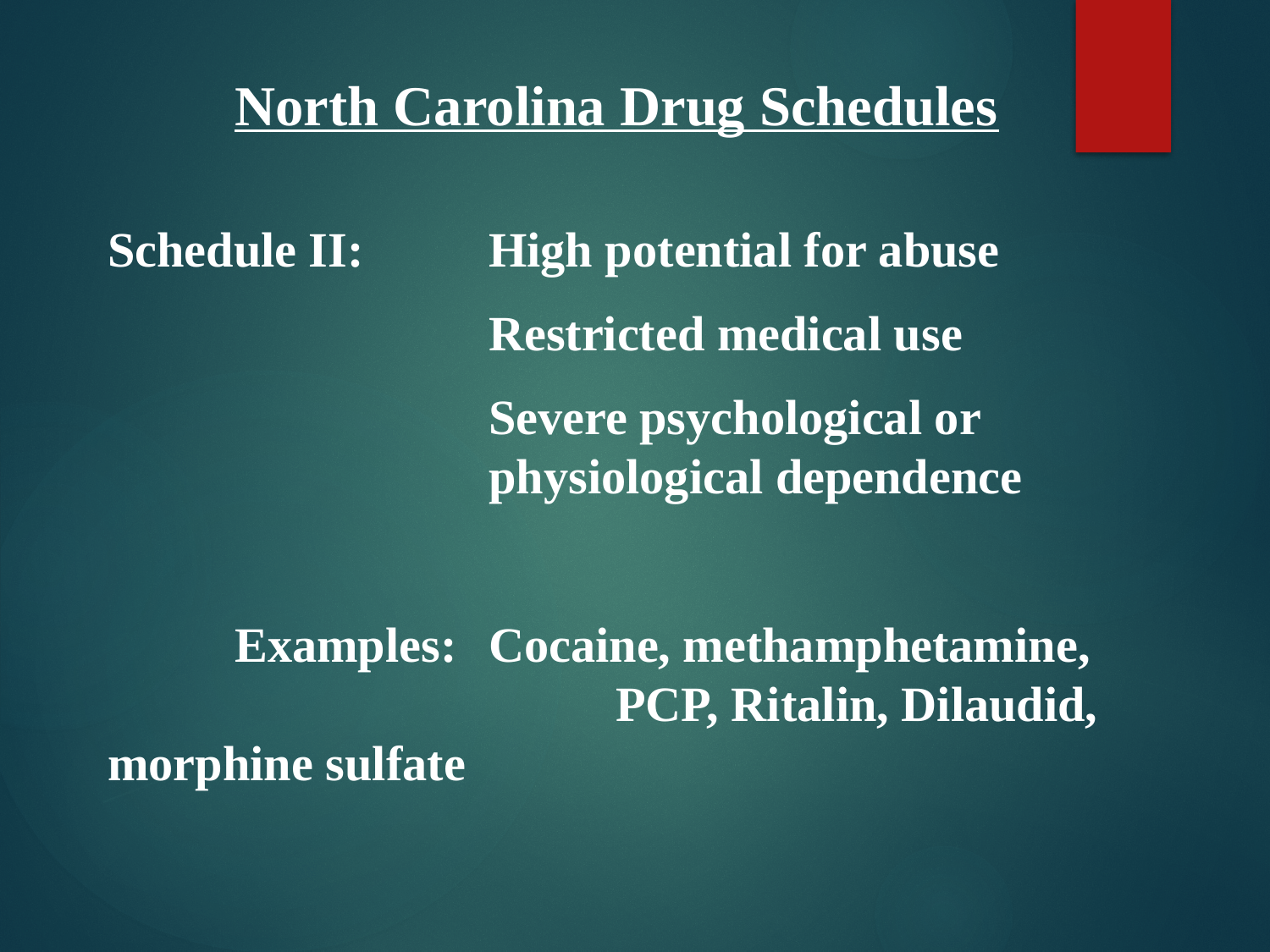

North Carolina Drug Schedules

Schedule II:	High potential for abuse
			Restricted medical use
			Severe psychological or 					physiological dependence

	Examples:	Cocaine, methamphetamine,                                           	PCP, Ritalin, Dilaudid, morphine sulfate